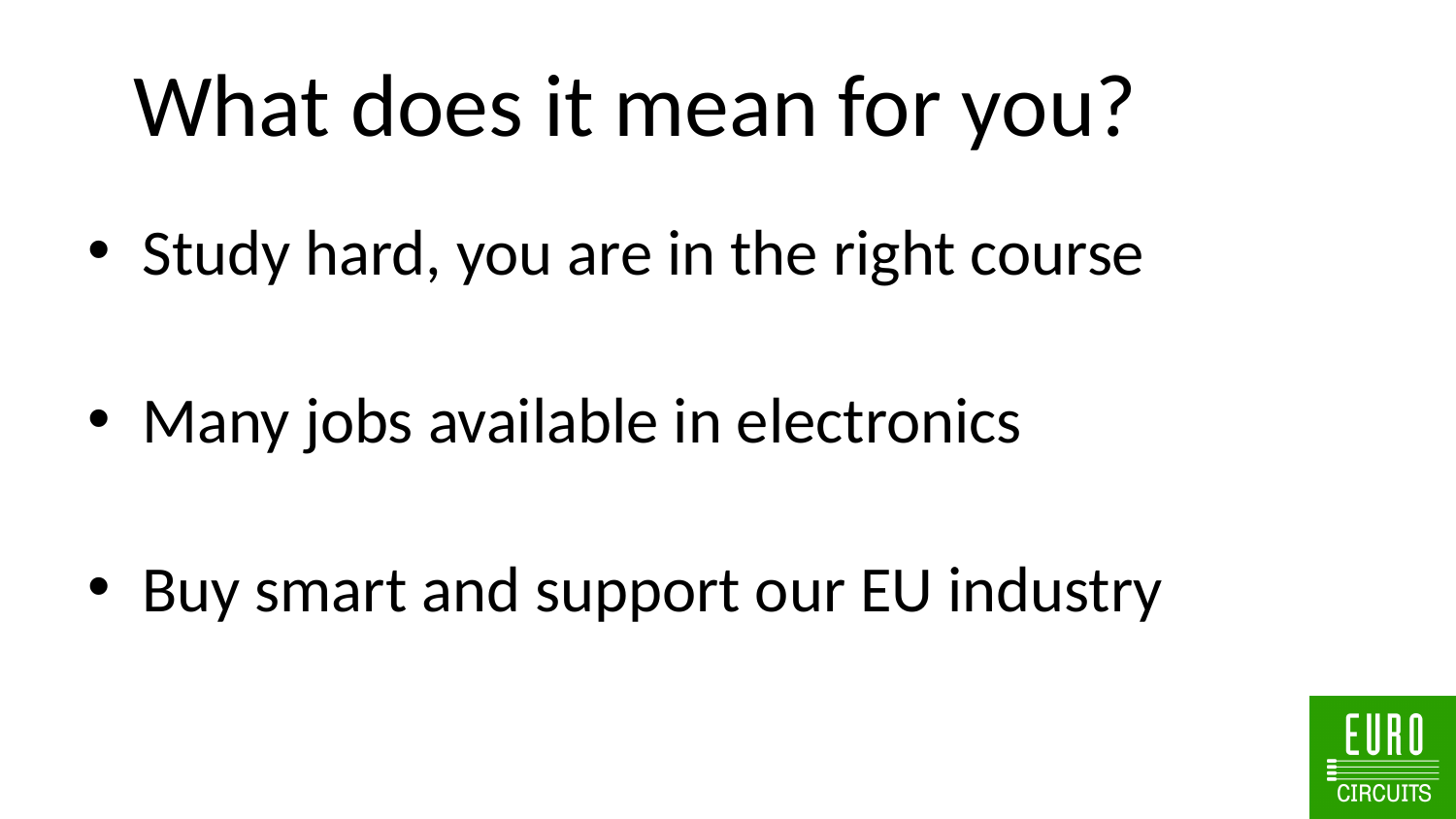

# What does it mean for you?
Study hard, you are in the right course
Many jobs available in electronics
Buy smart and support our EU industry